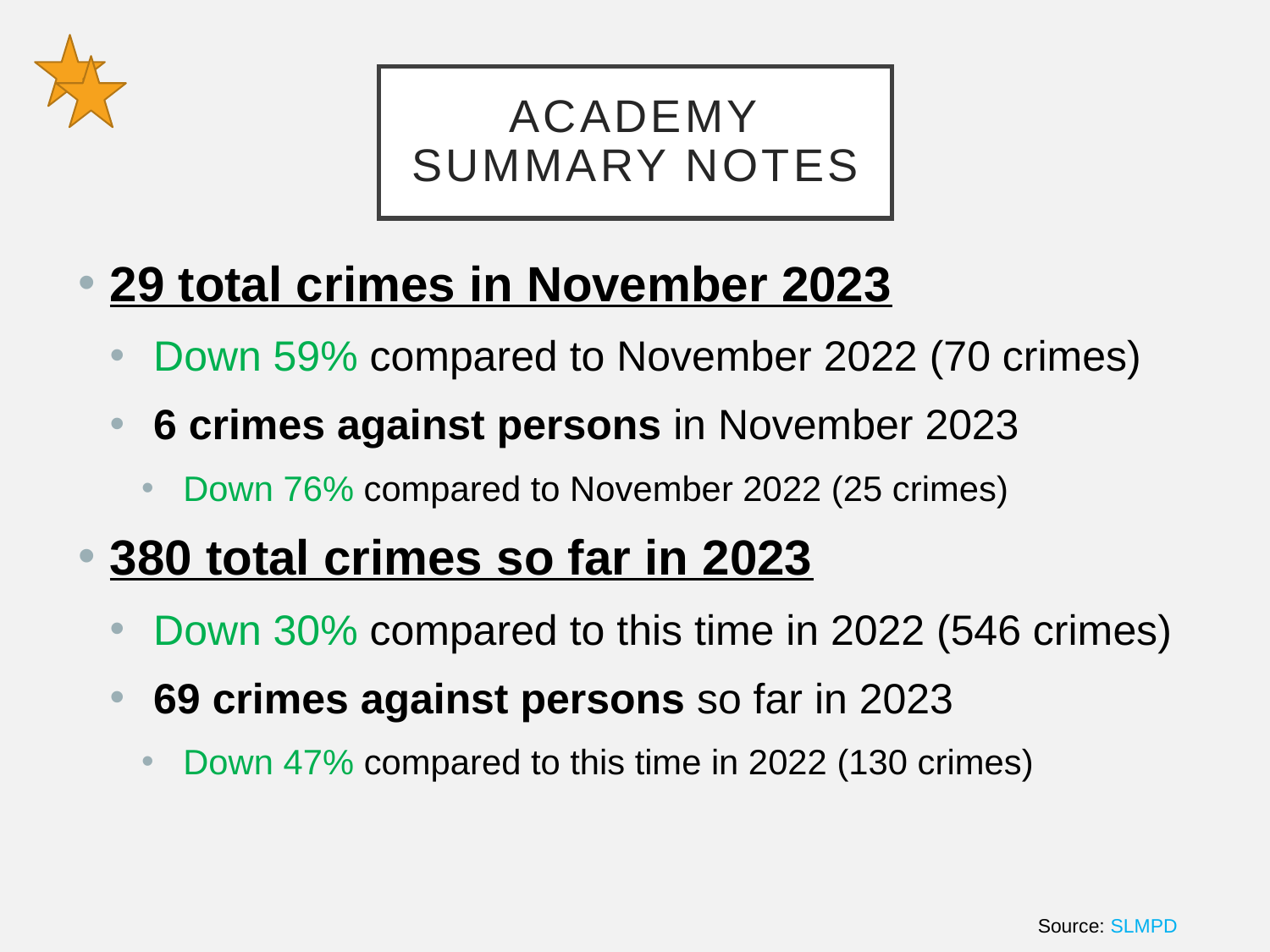

# Academy Summary Notes
29 total crimes in November 2023
 Down 59% compared to November 2022 (70 crimes)
 6 crimes against persons in November 2023
 Down 76% compared to November 2022 (25 crimes)
380 total crimes so far in 2023
 Down 30% compared to this time in 2022 (546 crimes)
 69 crimes against persons so far in 2023
 Down 47% compared to this time in 2022 (130 crimes)
Source: SLMPD